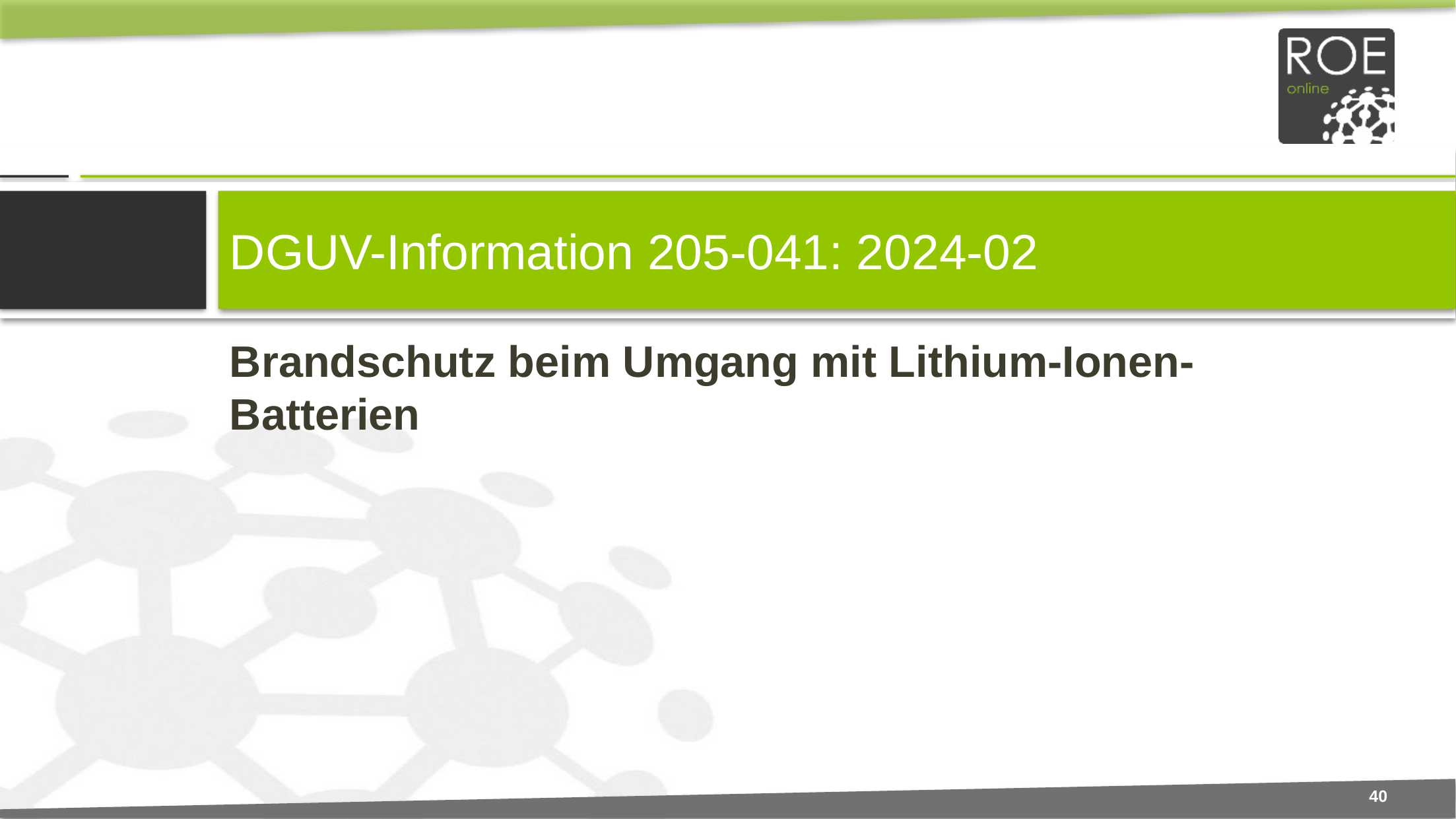

# DGUV-Information 205-041: 2024-02
Brandschutz beim Umgang mit Lithium-Ionen-Batterien
40